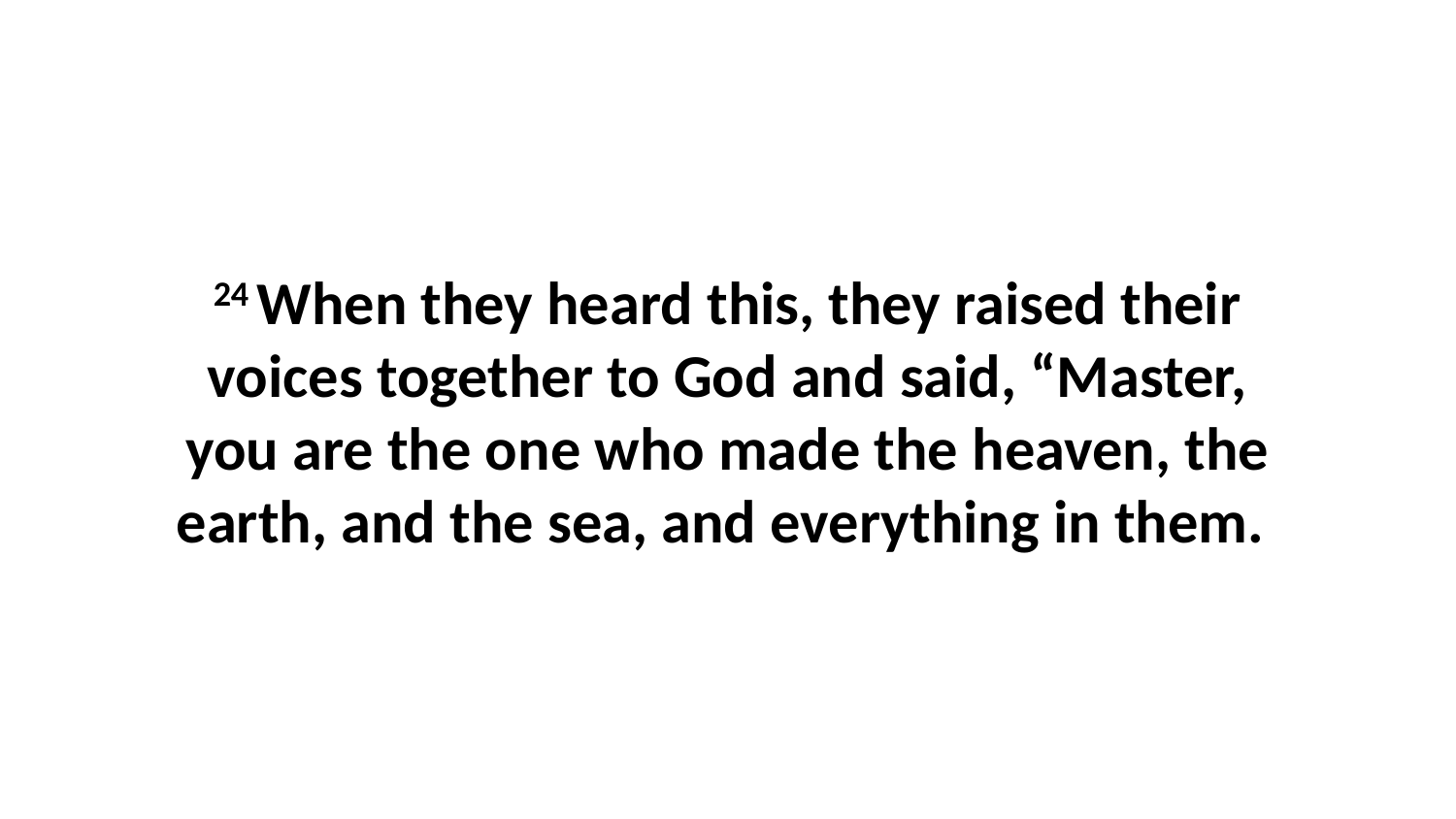

24 When they heard this, they raised their voices together to God and said, “Master, you are the one who made the heaven, the earth, and the sea, and everything in them.